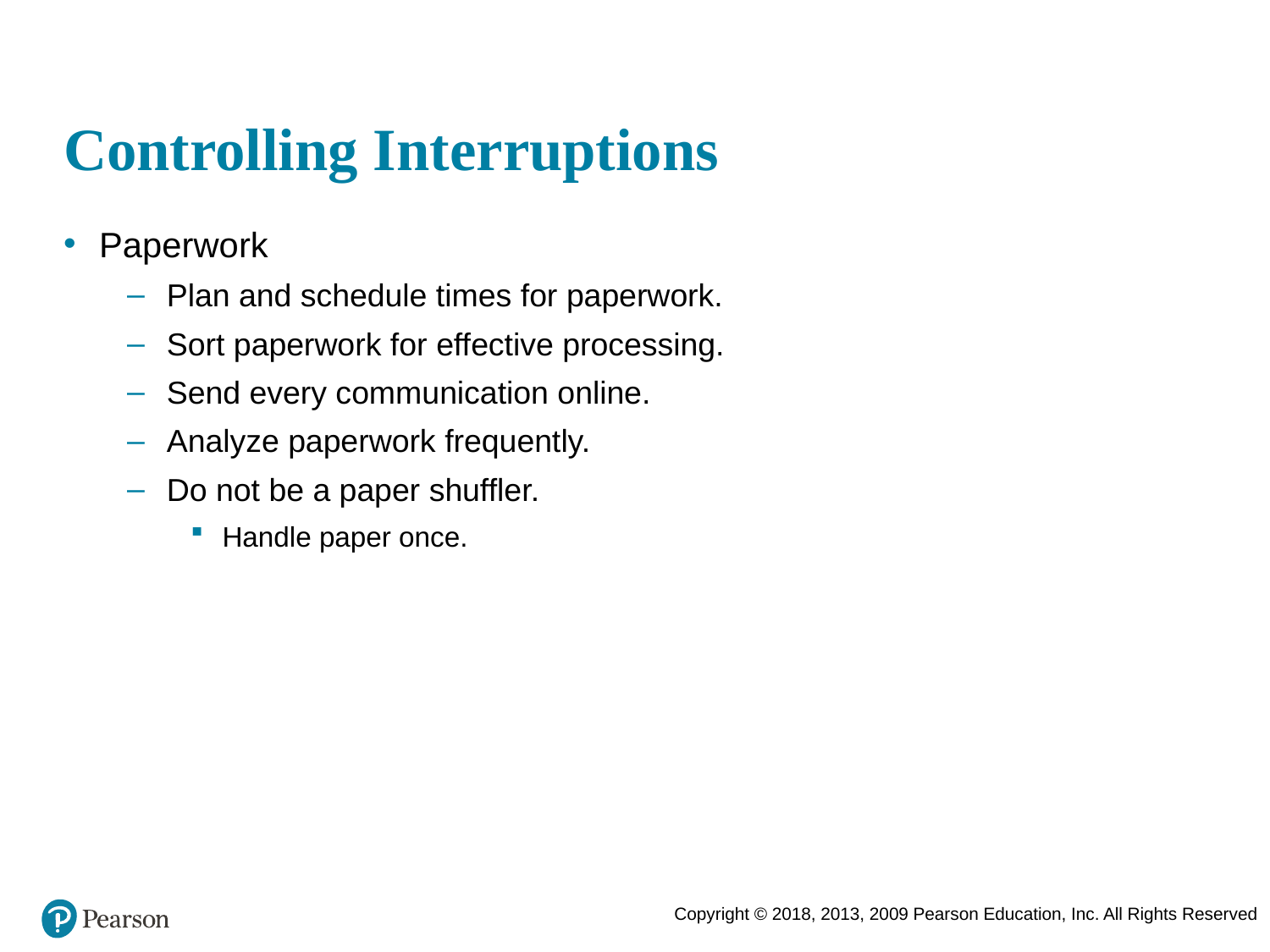

# Controlling Interruptions
Paperwork
Plan and schedule times for paperwork.
Sort paperwork for effective processing.
Send every communication online.
Analyze paperwork frequently.
Do not be a paper shuffler.
Handle paper once.